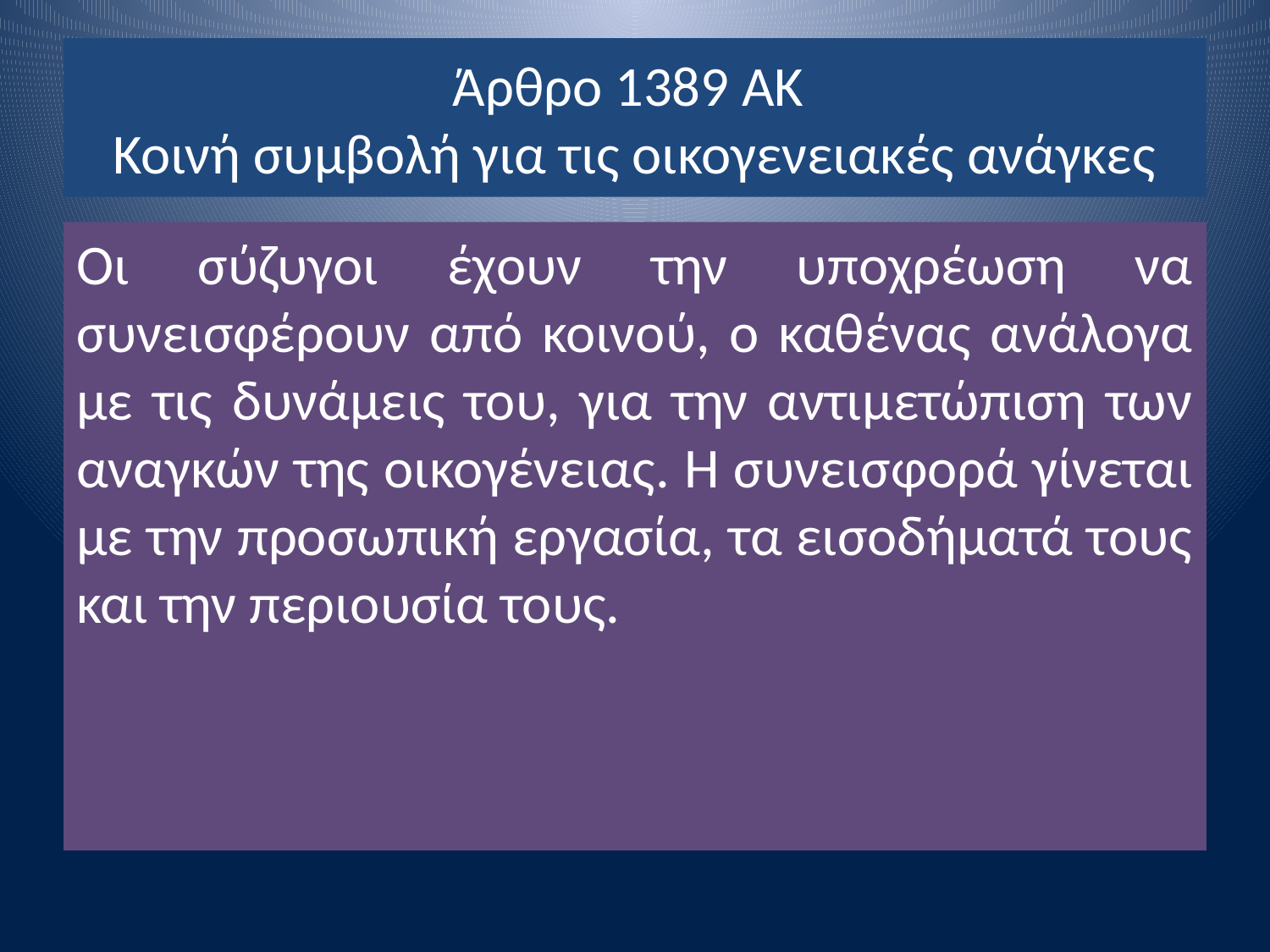

# Άρθρο 1389 ΑΚ Κοινή συμβολή για τις οικογενειακές ανάγκες
Οι σύζυγοι έχουν την υποχρέωση να συνεισφέρουν από κοινού, ο καθένας ανάλογα με τις δυνάμεις του, για την αντιμετώπιση των αναγκών της οικογένειας. Η συνεισφορά γίνεται με την προσωπική εργασία, τα εισοδήματά τους και την περιουσία τους.